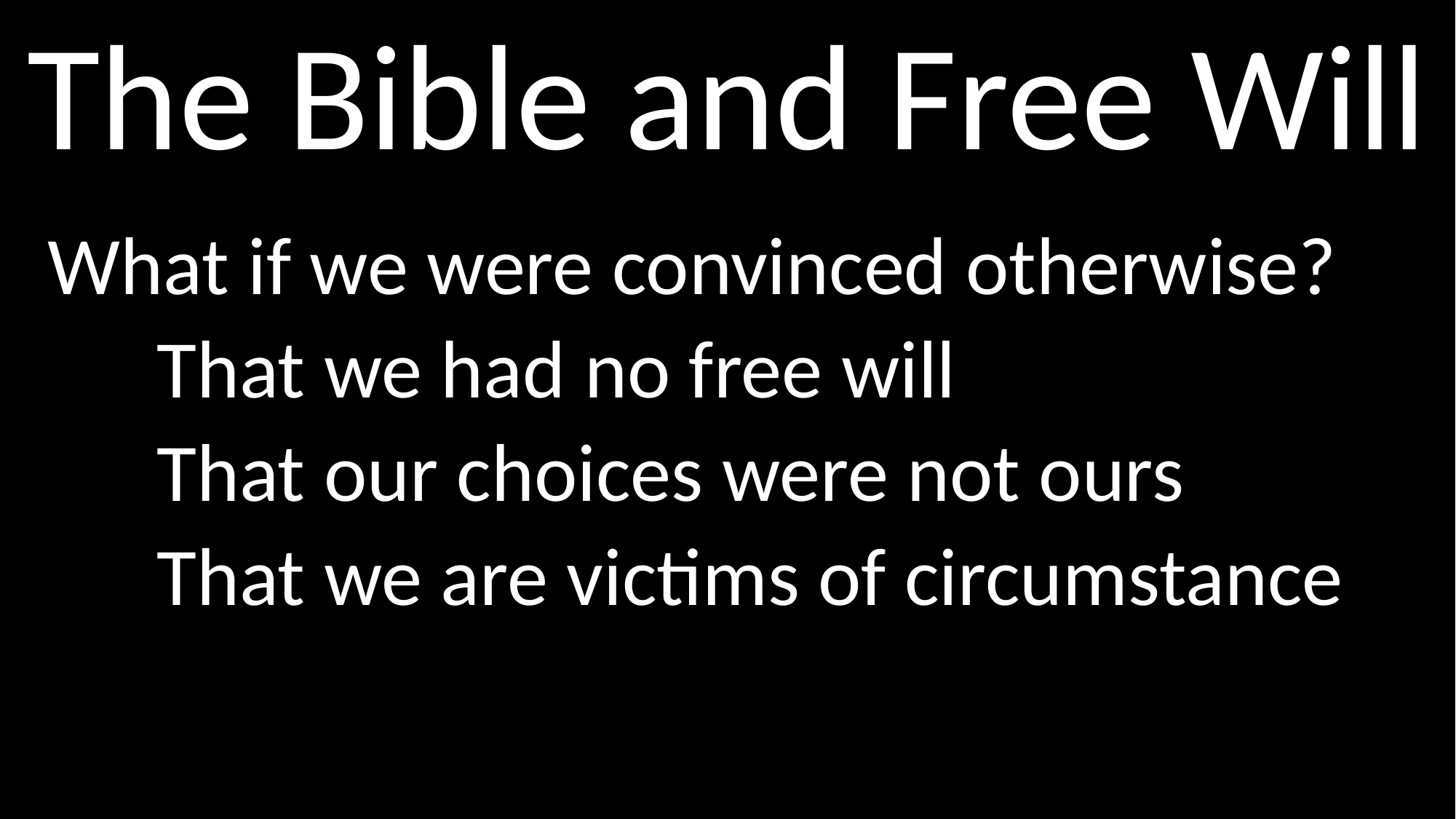

# The Bible and Free Will
What if we were convinced otherwise?
	That we had no free will
	That our choices were not ours
	That we are victims of circumstance